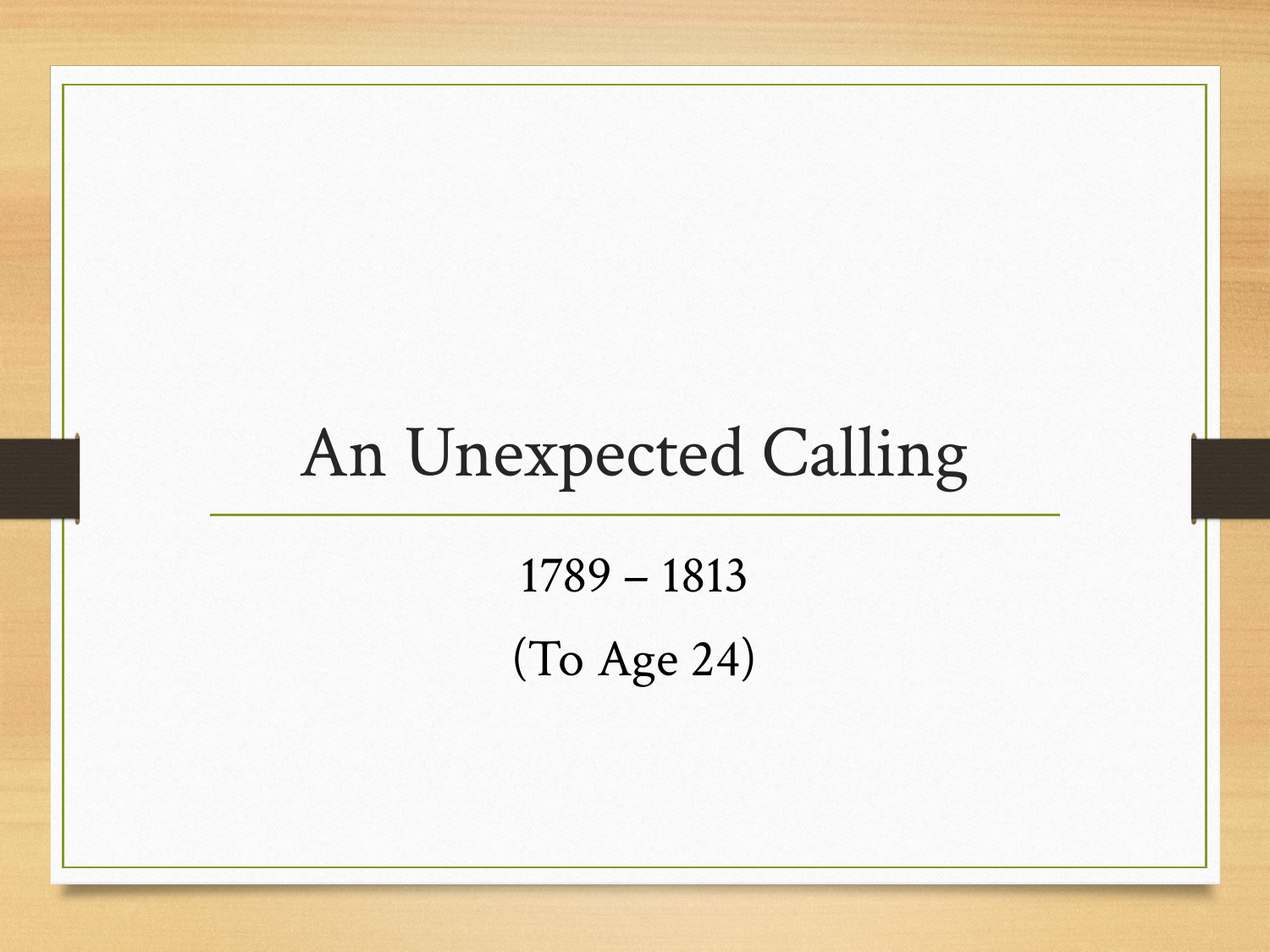

# An Unexpected Calling
1789 – 1813
(To Age 24)